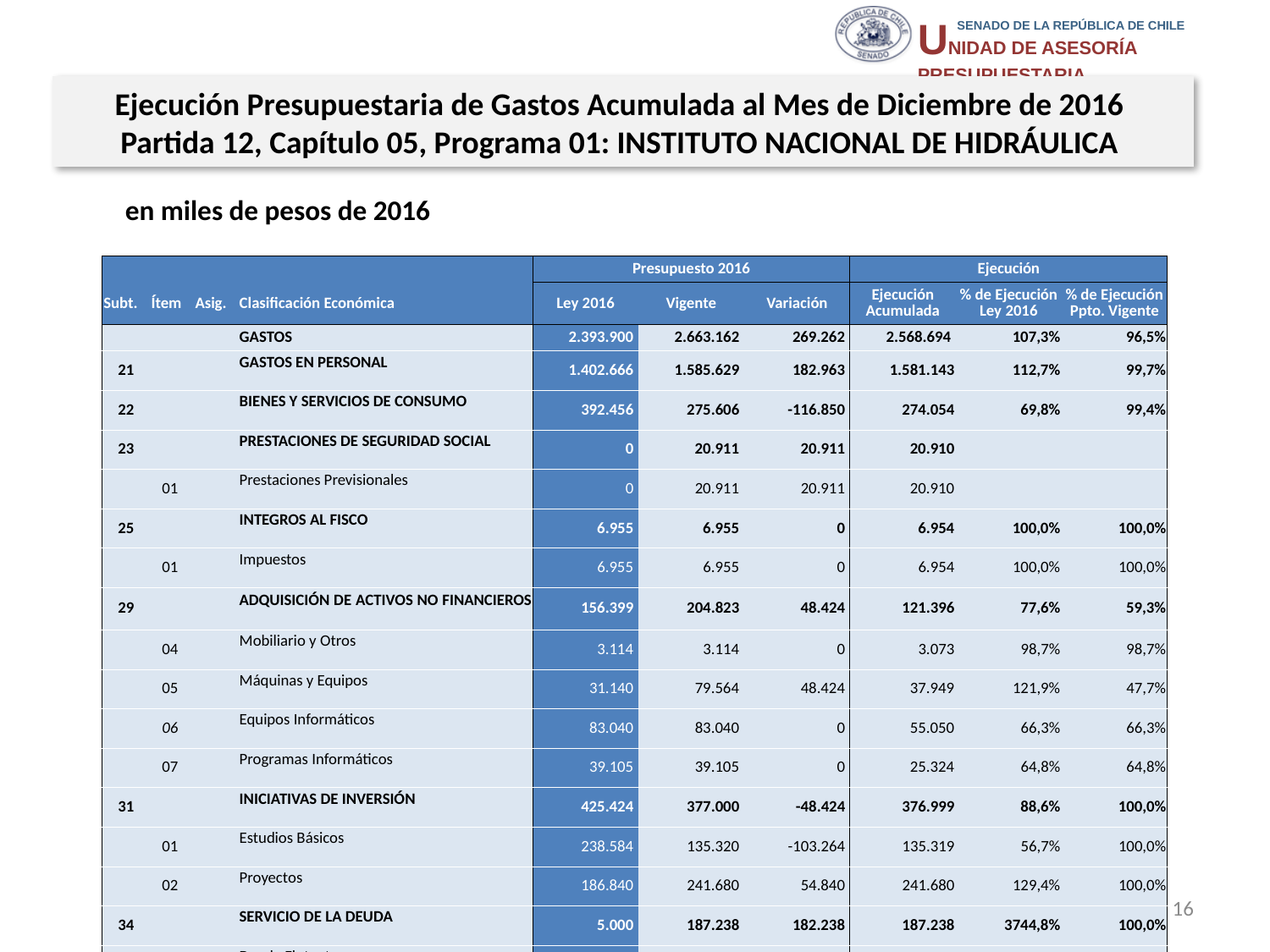

Ejecución Presupuestaria de Gastos Acumulada al Mes de Diciembre de 2016
Partida 12, Capítulo 05, Programa 01: INSTITUTO NACIONAL DE HIDRÁULICA
en miles de pesos de 2016
|  |  |  |  | Presupuesto 2016 |  |  | Ejecución |  |  |
| --- | --- | --- | --- | --- | --- | --- | --- | --- | --- |
| Subt. | Ítem | Asig. | Clasificación Económica | Ley 2016 | Vigente | Variación | Ejecución Acumulada | % de Ejecución Ley 2016 | % de Ejecución Ppto. Vigente |
|  |  |  | GASTOS | 2.393.900 | 2.663.162 | 269.262 | 2.568.694 | 107,3% | 96,5% |
| 21 |  |  | GASTOS EN PERSONAL | 1.402.666 | 1.585.629 | 182.963 | 1.581.143 | 112,7% | 99,7% |
| 22 |  |  | BIENES Y SERVICIOS DE CONSUMO | 392.456 | 275.606 | -116.850 | 274.054 | 69,8% | 99,4% |
| 23 |  |  | PRESTACIONES DE SEGURIDAD SOCIAL | 0 | 20.911 | 20.911 | 20.910 |  |  |
|  | 01 |  | Prestaciones Previsionales | 0 | 20.911 | 20.911 | 20.910 |  |  |
| 25 |  |  | INTEGROS AL FISCO | 6.955 | 6.955 | 0 | 6.954 | 100,0% | 100,0% |
|  | 01 |  | Impuestos | 6.955 | 6.955 | 0 | 6.954 | 100,0% | 100,0% |
| 29 |  |  | ADQUISICIÓN DE ACTIVOS NO FINANCIEROS | 156.399 | 204.823 | 48.424 | 121.396 | 77,6% | 59,3% |
|  | 04 |  | Mobiliario y Otros | 3.114 | 3.114 | 0 | 3.073 | 98,7% | 98,7% |
|  | 05 |  | Máquinas y Equipos | 31.140 | 79.564 | 48.424 | 37.949 | 121,9% | 47,7% |
|  | 06 |  | Equipos Informáticos | 83.040 | 83.040 | 0 | 55.050 | 66,3% | 66,3% |
|  | 07 |  | Programas Informáticos | 39.105 | 39.105 | 0 | 25.324 | 64,8% | 64,8% |
| 31 |  |  | INICIATIVAS DE INVERSIÓN | 425.424 | 377.000 | -48.424 | 376.999 | 88,6% | 100,0% |
|  | 01 |  | Estudios Básicos | 238.584 | 135.320 | -103.264 | 135.319 | 56,7% | 100,0% |
|  | 02 |  | Proyectos | 186.840 | 241.680 | 54.840 | 241.680 | 129,4% | 100,0% |
| 34 |  |  | SERVICIO DE LA DEUDA | 5.000 | 187.238 | 182.238 | 187.238 | 3744,8% | 100,0% |
|  | 07 |  | Deuda Flotante | 5.000 | 187.238 | 182.238 | 187.238 | 3744,8% | 100,0% |
| 35 |  |  | SALDO FINAL DE CAJA | 5.000 | 5.000 | 0 | 0 | 0,0% | 0,0% |
Fuente: Elaboración propia en base  a Informes de ejecución presupuestaria mensual de DIPRES
16